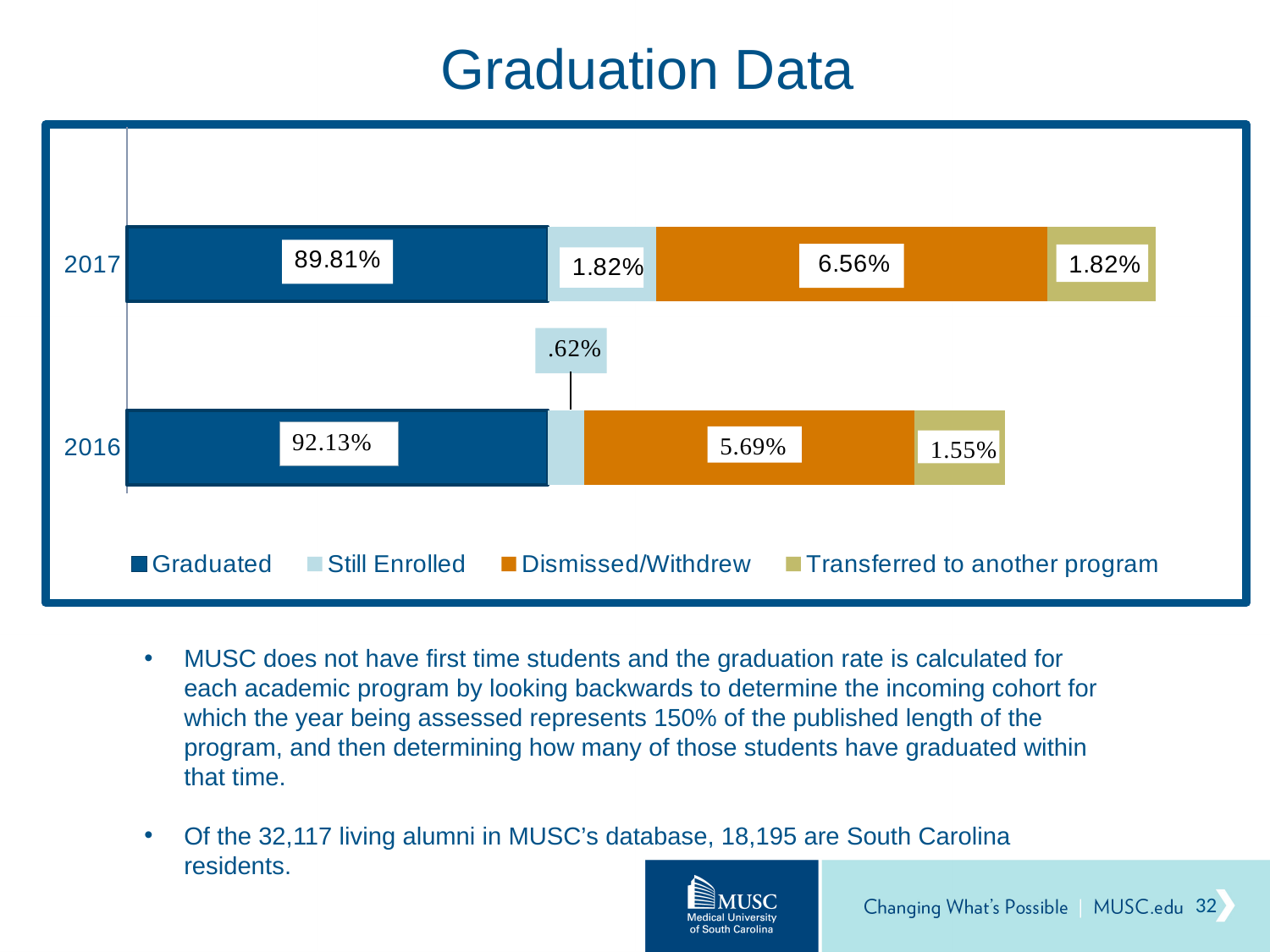

# Graduation Data

### Chart

| Category | Graduated | Still Enrolled | Dismissed/Withdrew | Transferred to another program |
|---|---|---|---|---|
| 2016 | 890.0 | 6.0 | 55.0 | 15.0 |
|  | None | None | None | None |
| 2017 | 890.0 | 18.0 | 65.0 | 18.0 |
|  | None | None | None | None |
MUSC does not have first time students and the graduation rate is calculated for each academic program by looking backwards to determine the incoming cohort for which the year being assessed represents 150% of the published length of the program, and then determining how many of those students have graduated within that time.

Of the 32,117 living alumni in MUSC’s database, 18,195 are South Carolina residents.

32